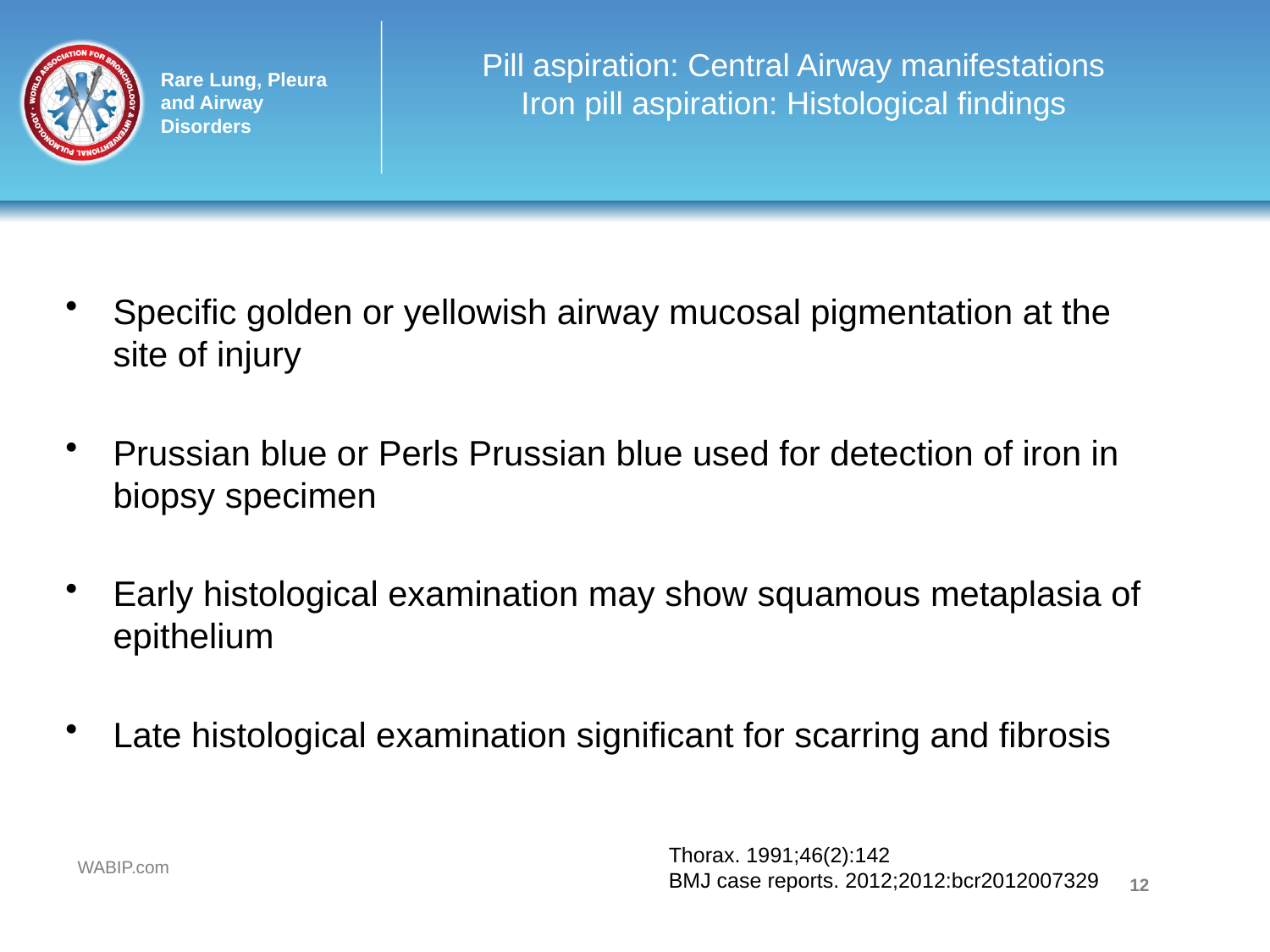

# Pill aspiration: Central Airway manifestations Iron pill aspiration: Histological findings
Specific golden or yellowish airway mucosal pigmentation at the site of injury

Prussian blue or Perls Prussian blue used for detection of iron in biopsy specimen

Early histological examination may show squamous metaplasia of epithelium

Late histological examination significant for scarring and fibrosis
Thorax. 1991;46(2):142
BMJ case reports. 2012;2012:bcr2012007329